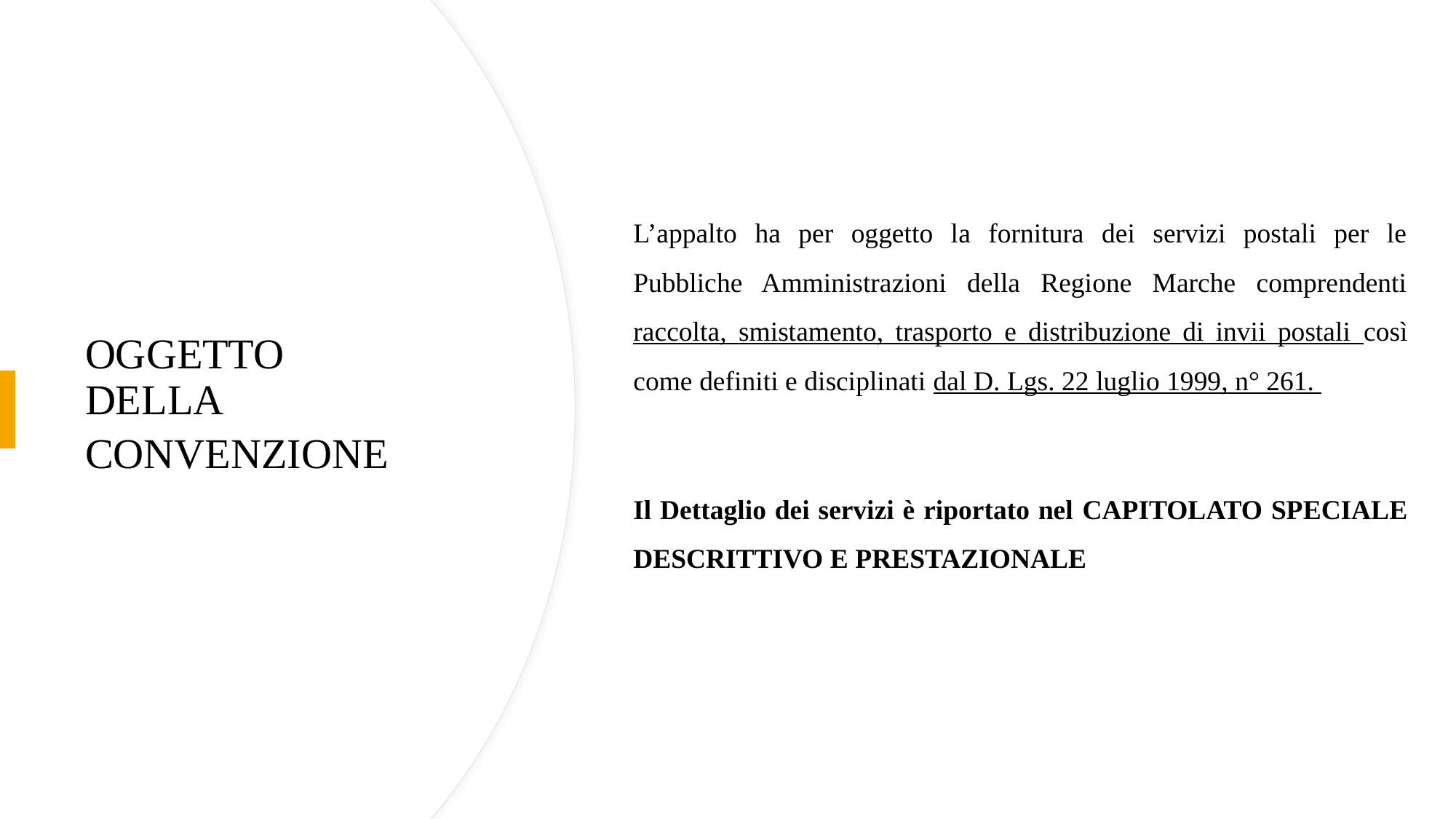

L’appalto ha per oggetto la fornitura dei servizi postali per le Pubbliche Amministrazioni della Regione Marche comprendenti raccolta, smistamento, trasporto e distribuzione di invii postali così come definiti e disciplinati dal D. Lgs. 22 luglio 1999, n° 261.

Il Dettaglio dei servizi è riportato nel CAPITOLATO SPECIALE DESCRITTIVO E PRESTAZIONALE
# OGGETTO DELLA CONVENZIONE